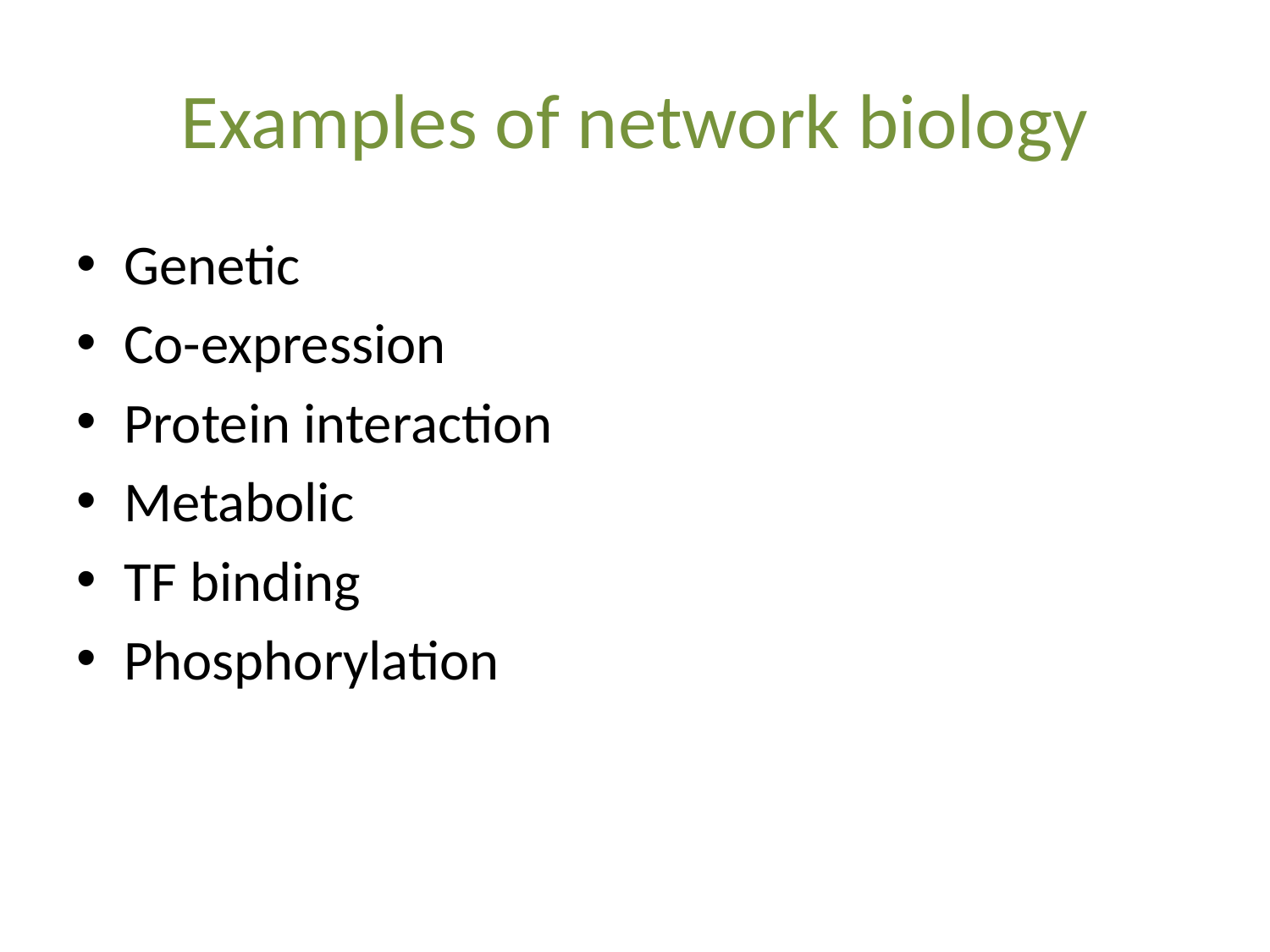

# Examples of network biology
Genetic
Co-expression
Protein interaction
Metabolic
TF binding
Phosphorylation